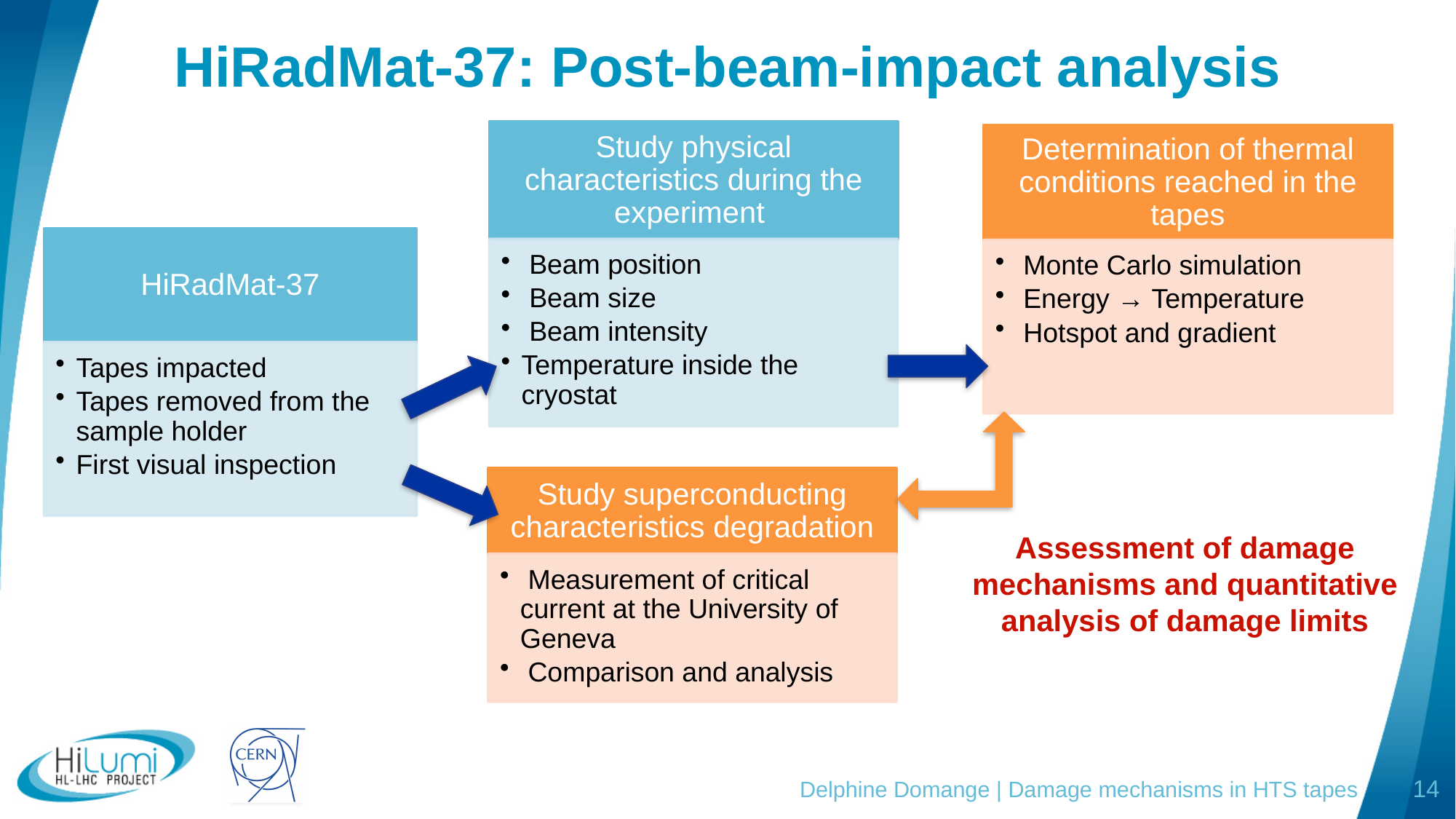

# HiRadMat-37: Post-beam-impact analysis
Determination of thermal conditions reached in the tapes
 Monte Carlo simulation
 Energy → Temperature
 Hotspot and gradient
Study physical characteristics during the experiment
 Beam position
 Beam size
 Beam intensity
Temperature inside the cryostat
HiRadMat-37
Tapes impacted
Tapes removed from the sample holder
First visual inspection

Study superconducting characteristics degradation
 Measurement of critical current at the University of Geneva
 Comparison and analysis
Assessment of damage mechanisms and quantitative analysis of damage limits
Delphine Domange | Damage mechanisms in HTS tapes
14